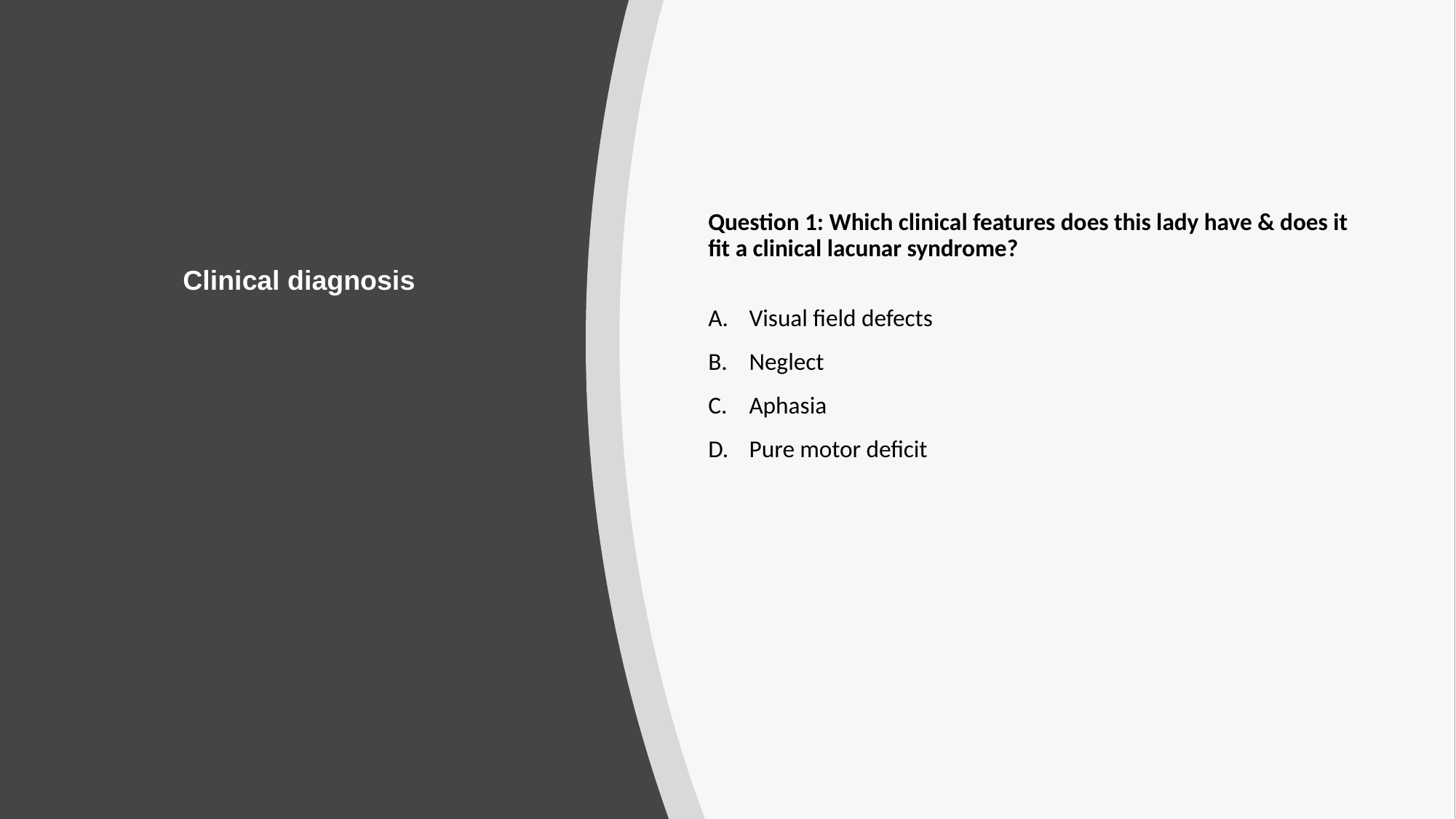

Question 1: Which clinical features does this lady have & does it fit a clinical lacunar syndrome?

Visual field defects
Neglect
Aphasia
Pure motor deficit

Clinical diagnosis